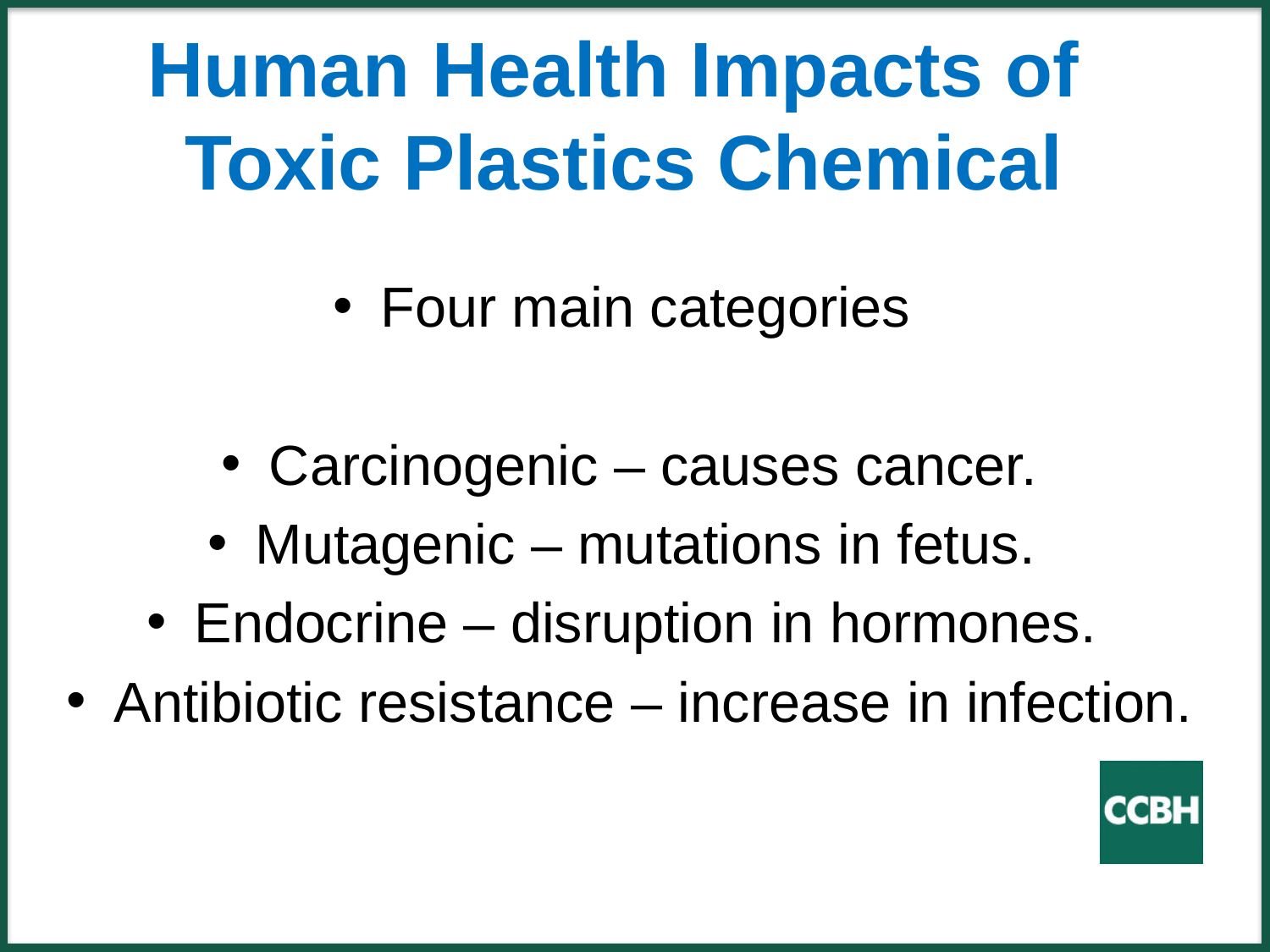

# Human Health Impacts of Toxic Plastics Chemical
Four main categories

Carcinogenic – causes cancer.
Mutagenic – mutations in fetus.
Endocrine – disruption in hormones.
Antibiotic resistance – increase in infection.